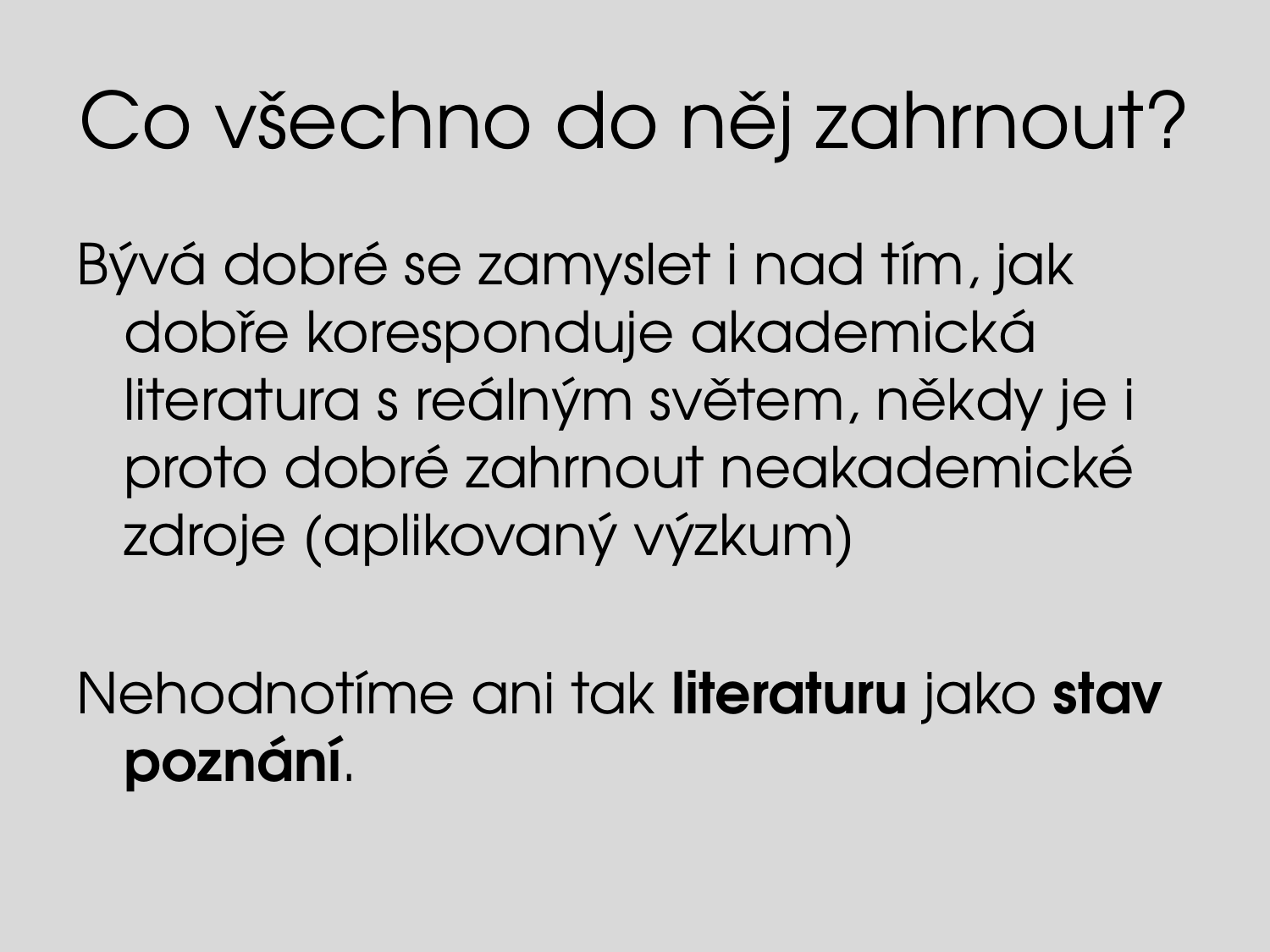

# Co všechno do něj zahrnout?
Bývá dobré se zamyslet i nad tím, jak dobře koresponduje akademická literatura s reálným světem, někdy je i proto dobré zahrnout neakademické zdroje (aplikovaný výzkum)

Nehodnotíme ani tak literaturu jako stav poznání.